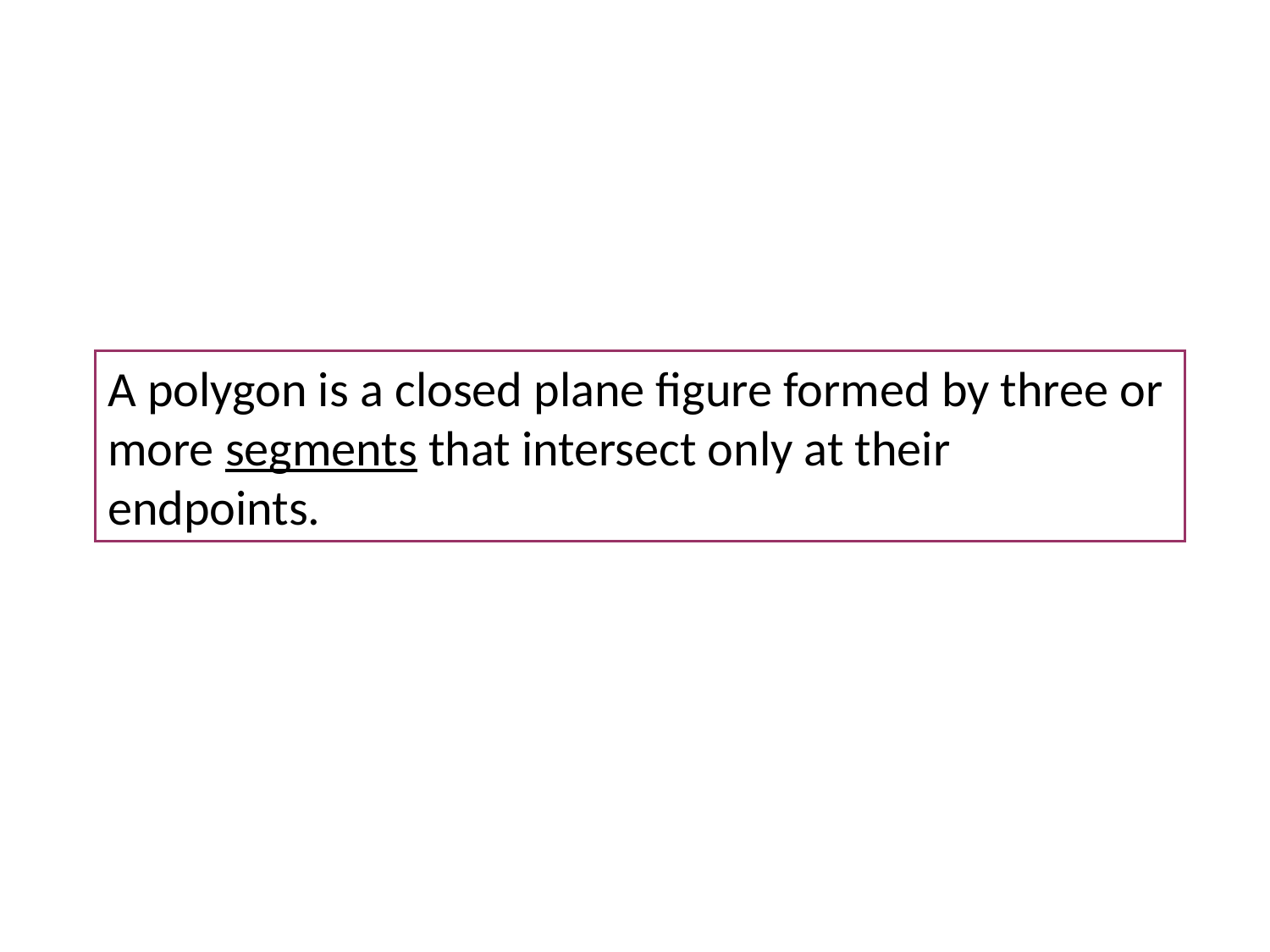

A polygon is a closed plane figure formed by three or more segments that intersect only at their endpoints.